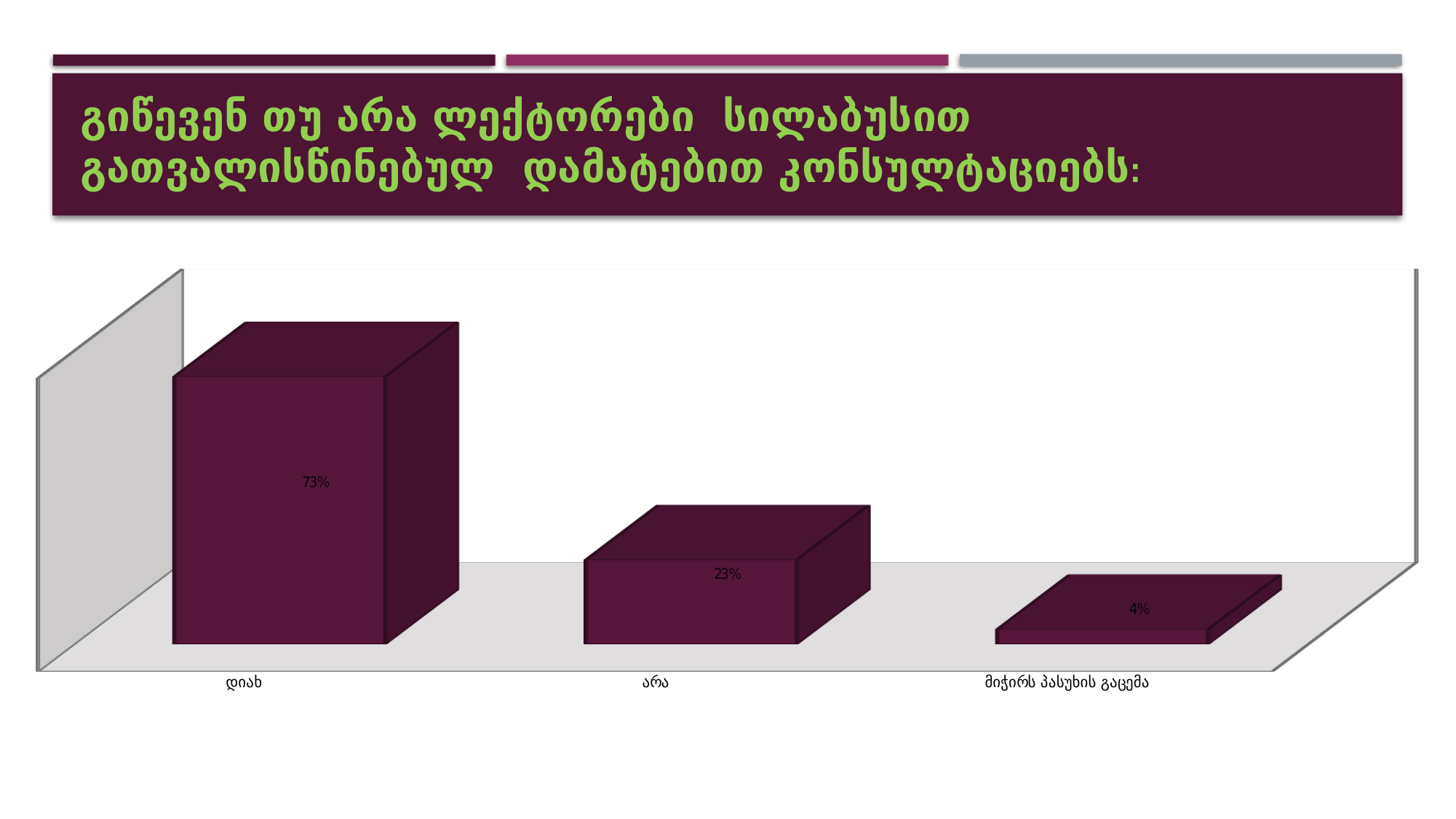

# გიწევენ თუ არა ლექტორები  სილაბუსით  გათვალისწინებულ  დამატებით კონსულტაციებს:

[unsupported chart]